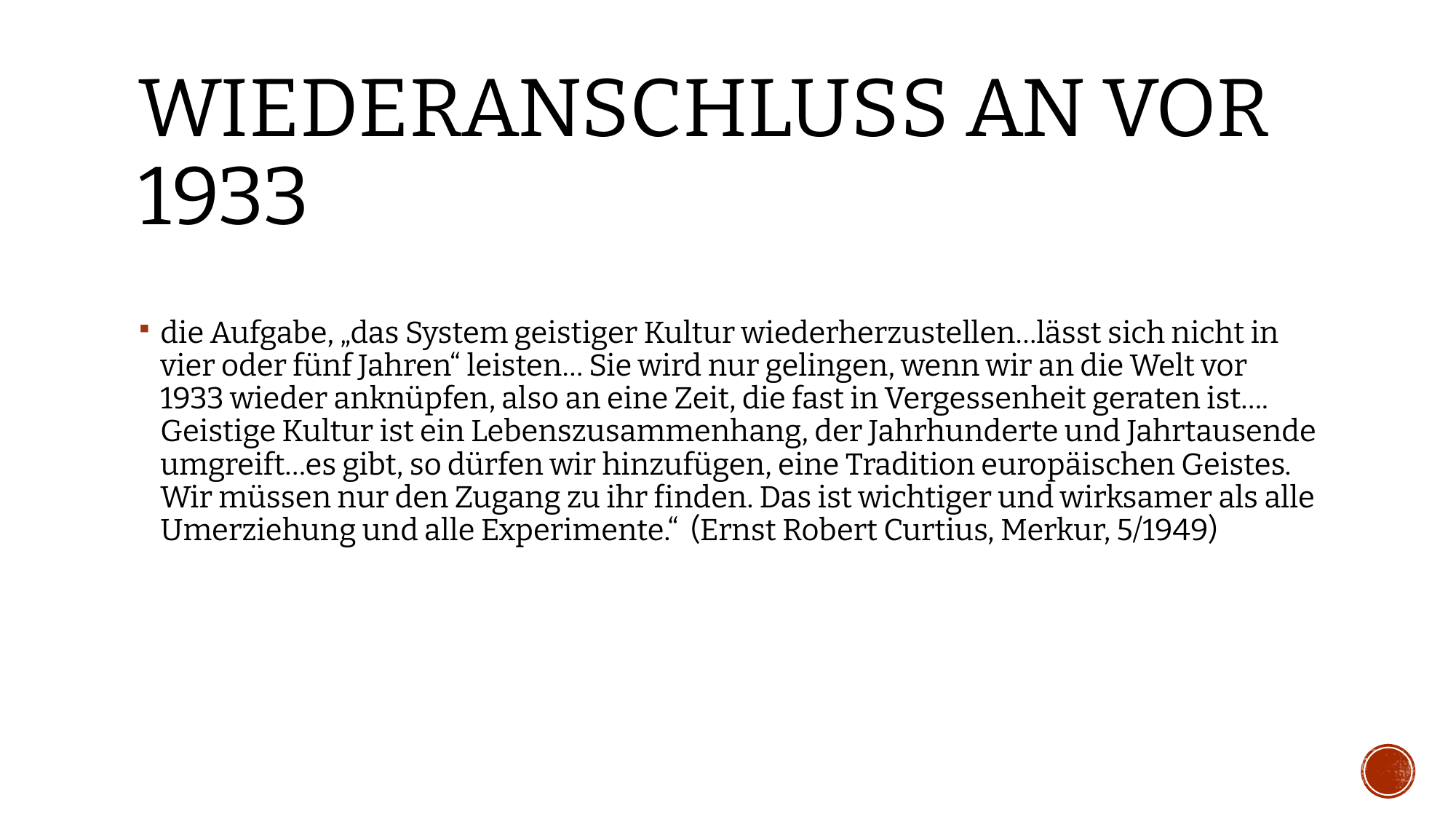

# Wiederanschluss an vor 1933

die Aufgabe, „das System geistiger Kultur wiederherzustellen…lässt sich nicht in vier oder fünf Jahren“ leisten… Sie wird nur gelingen, wenn wir an die Welt vor 1933 wieder anknüpfen, also an eine Zeit, die fast in Vergessenheit geraten ist…. Geistige Kultur ist ein Lebenszusammenhang, der Jahrhunderte und Jahrtausende umgreift…es gibt, so dürfen wir hinzufügen, eine Tradition europäischen Geistes. Wir müssen nur den Zugang zu ihr finden. Das ist wichtiger und wirksamer als alle Umerziehung und alle Experimente.“  (Ernst Robert Curtius, Merkur, 5/1949)